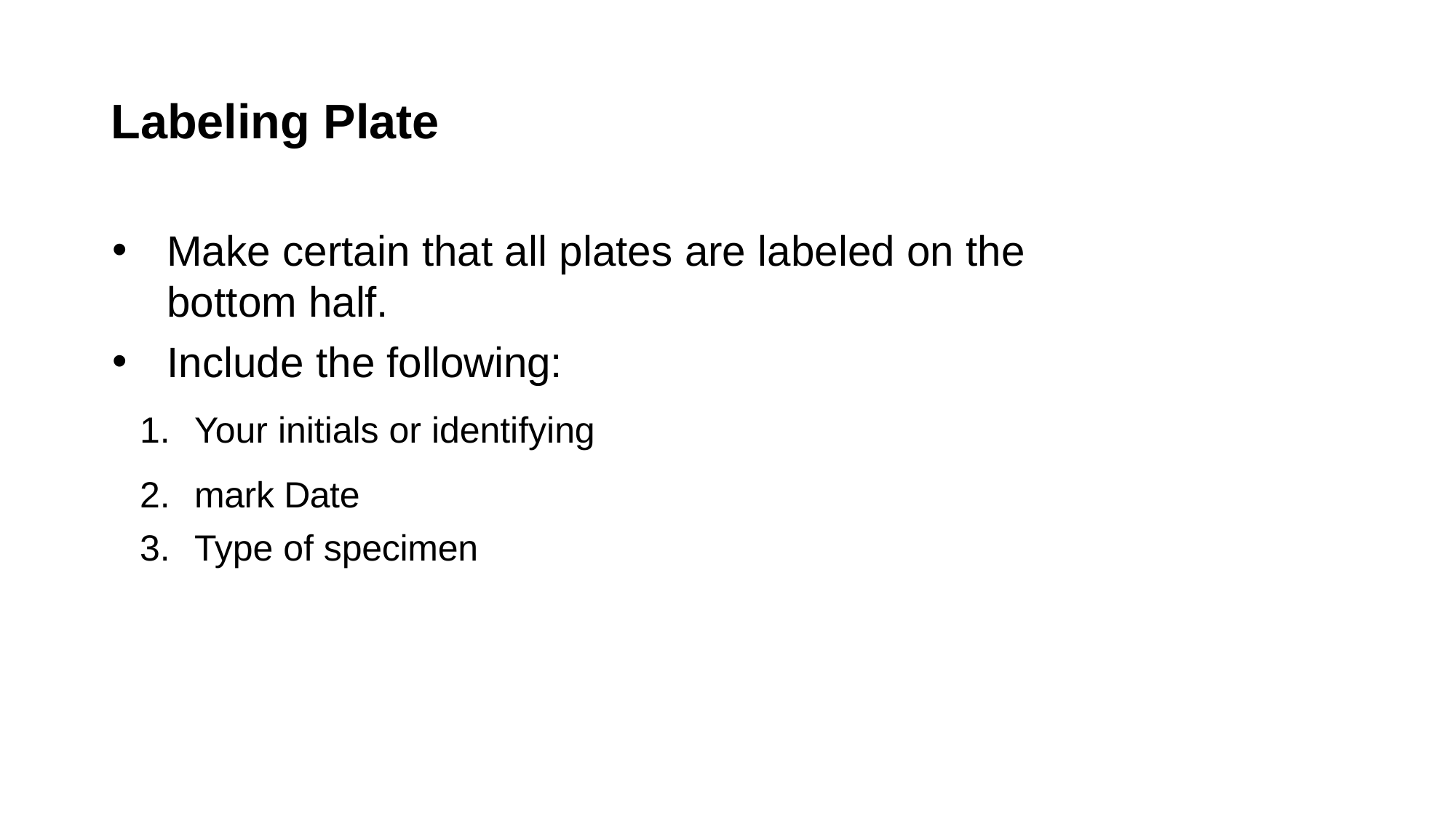

# Labeling Plate
Make certain that all plates are labeled on the bottom half.
Include the following:
Your initials or identifying
mark Date
Type of specimen